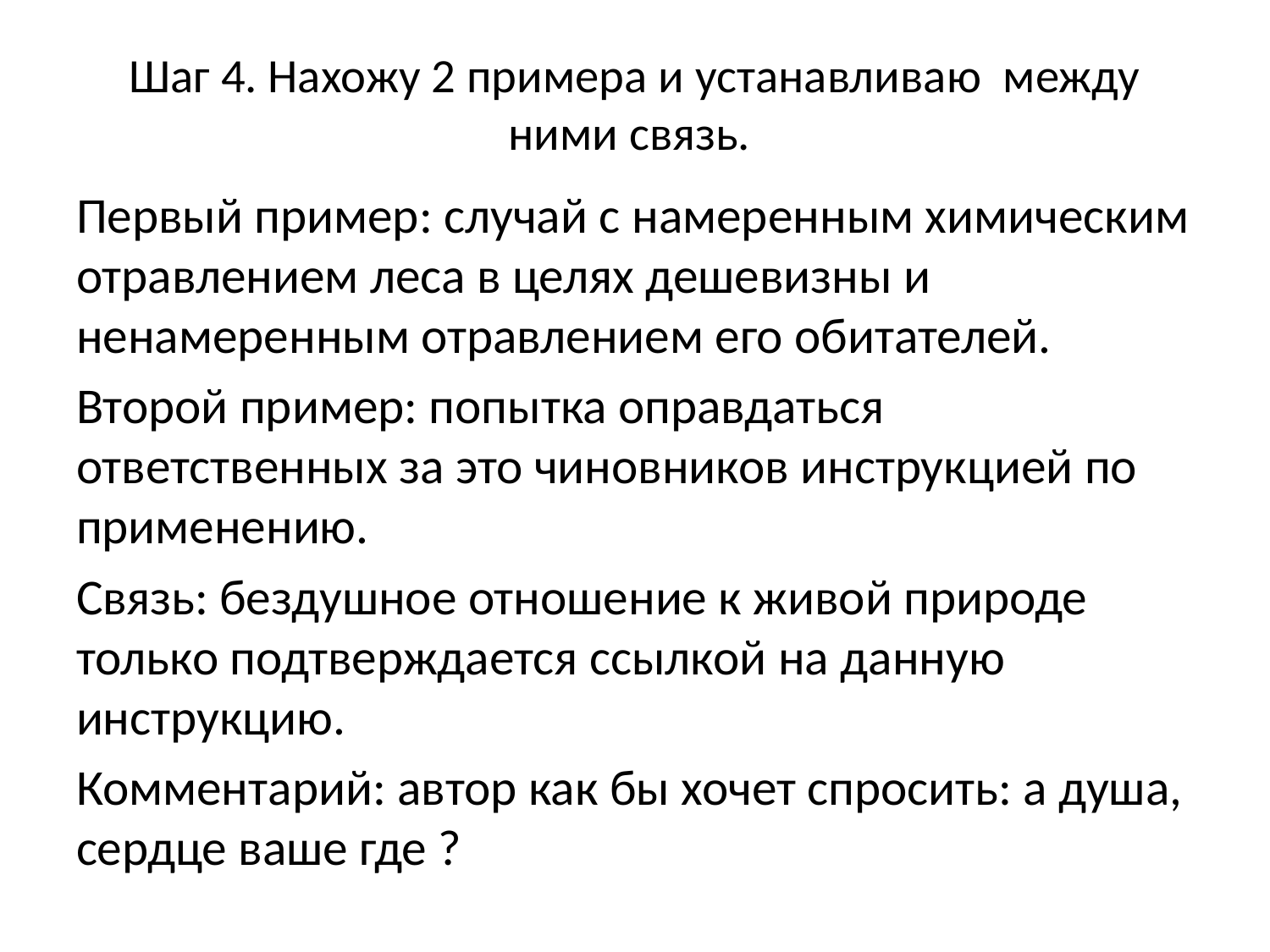

# Шаг 4. Нахожу 2 примера и устанавливаю  между ними связь.
Первый пример: случай с намеренным химическим отравлением леса в целях дешевизны и ненамеренным отравлением его обитателей.
Второй пример: попытка оправдаться ответственных за это чиновников инструкцией по применению.
Связь: бездушное отношение к живой природе только подтверждается ссылкой на данную инструкцию.
Комментарий: автор как бы хочет спросить: а душа, сердце ваше где ?